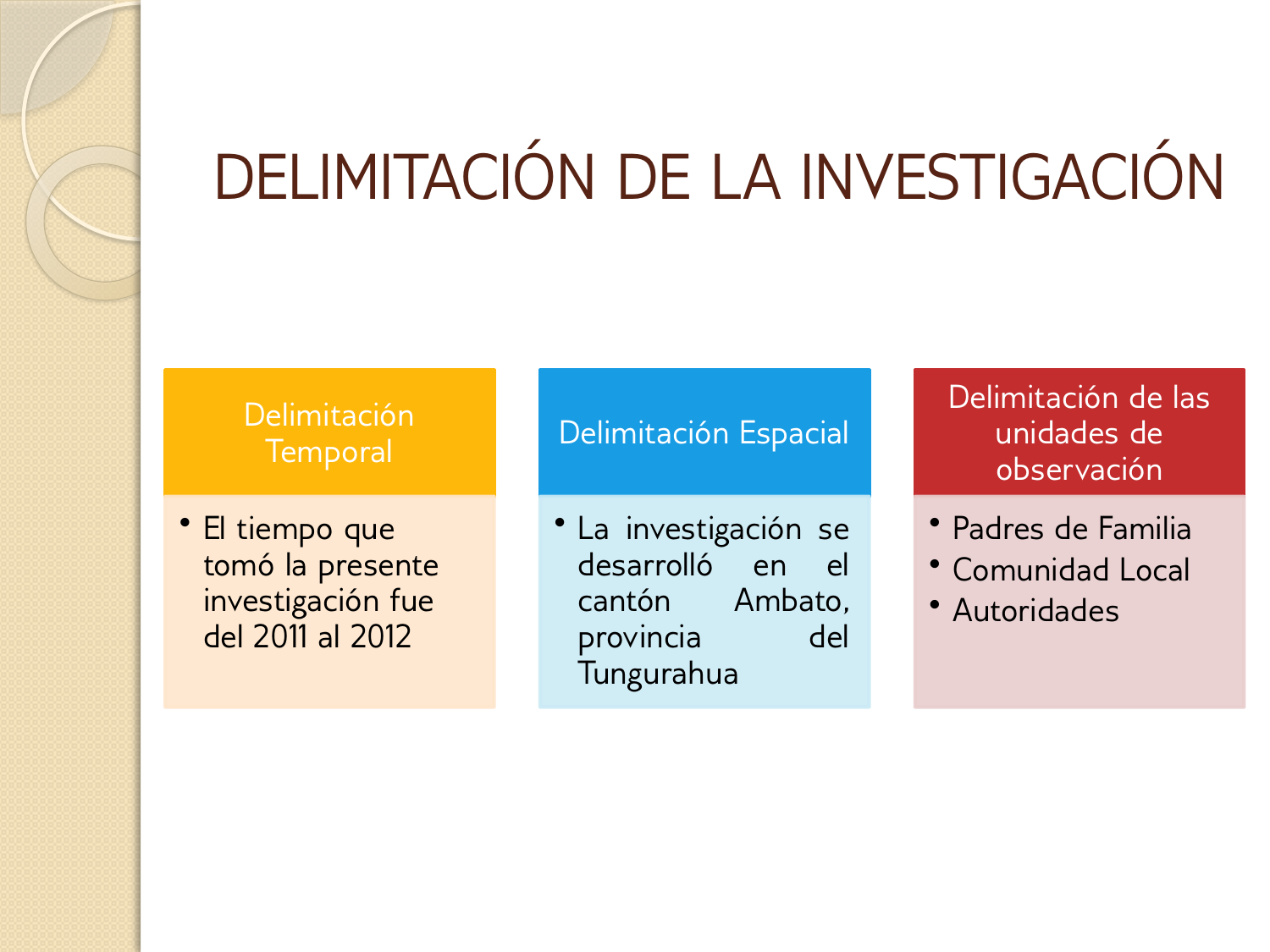

# DELIMITACIÓN DE LA INVESTIGACIÓN
Delimitación Temporal
El tiempo que tomó la presente investigación fue del 2011 al 2012
Delimitación Espacial
La investigación se desarrolló en el cantón Ambato, provincia del Tungurahua
Delimitación de las unidades de observación
Padres de Familia
Comunidad Local
Autoridades